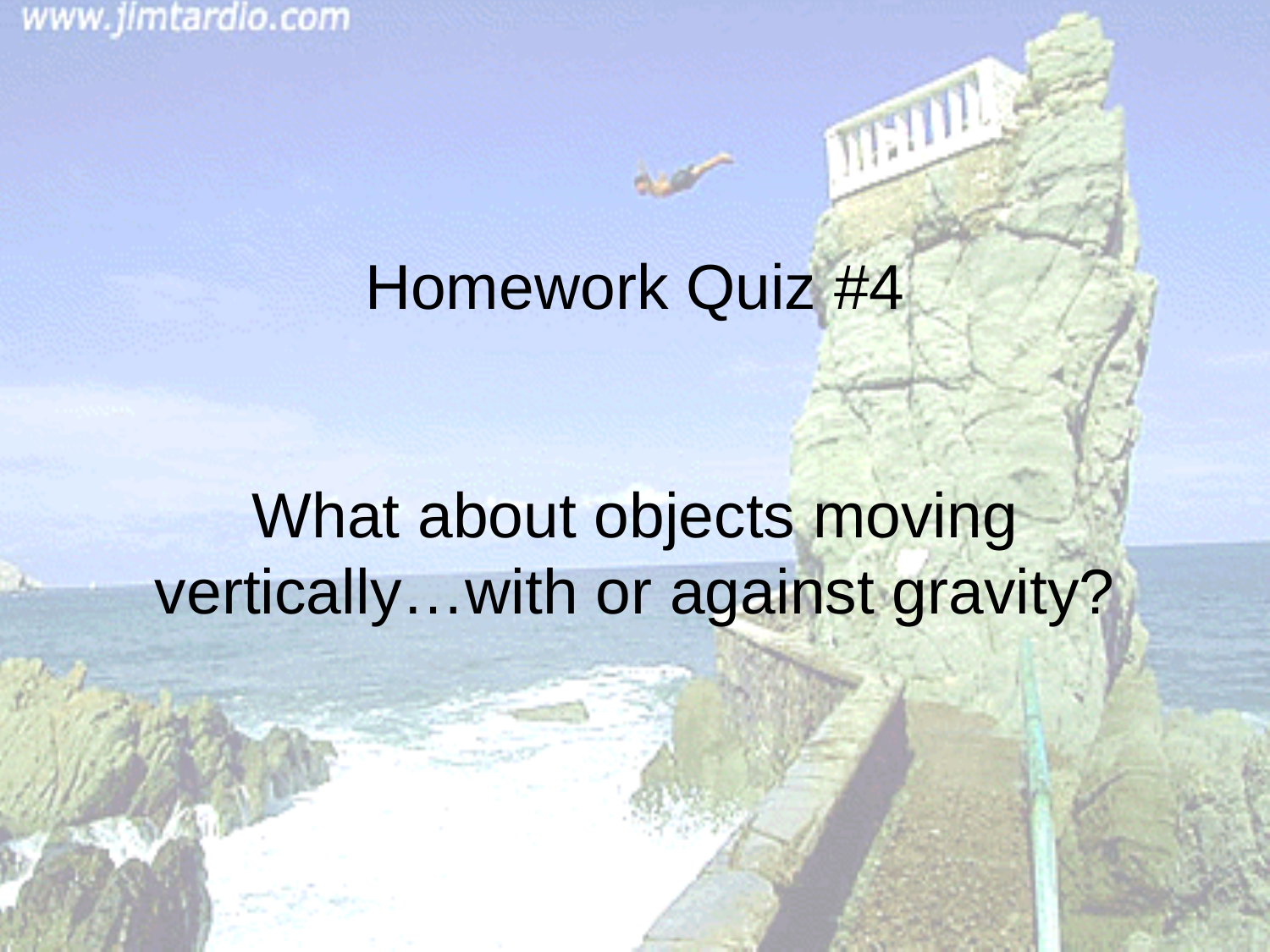

# Homework Quiz #4 What about objects moving vertically…with or against gravity?